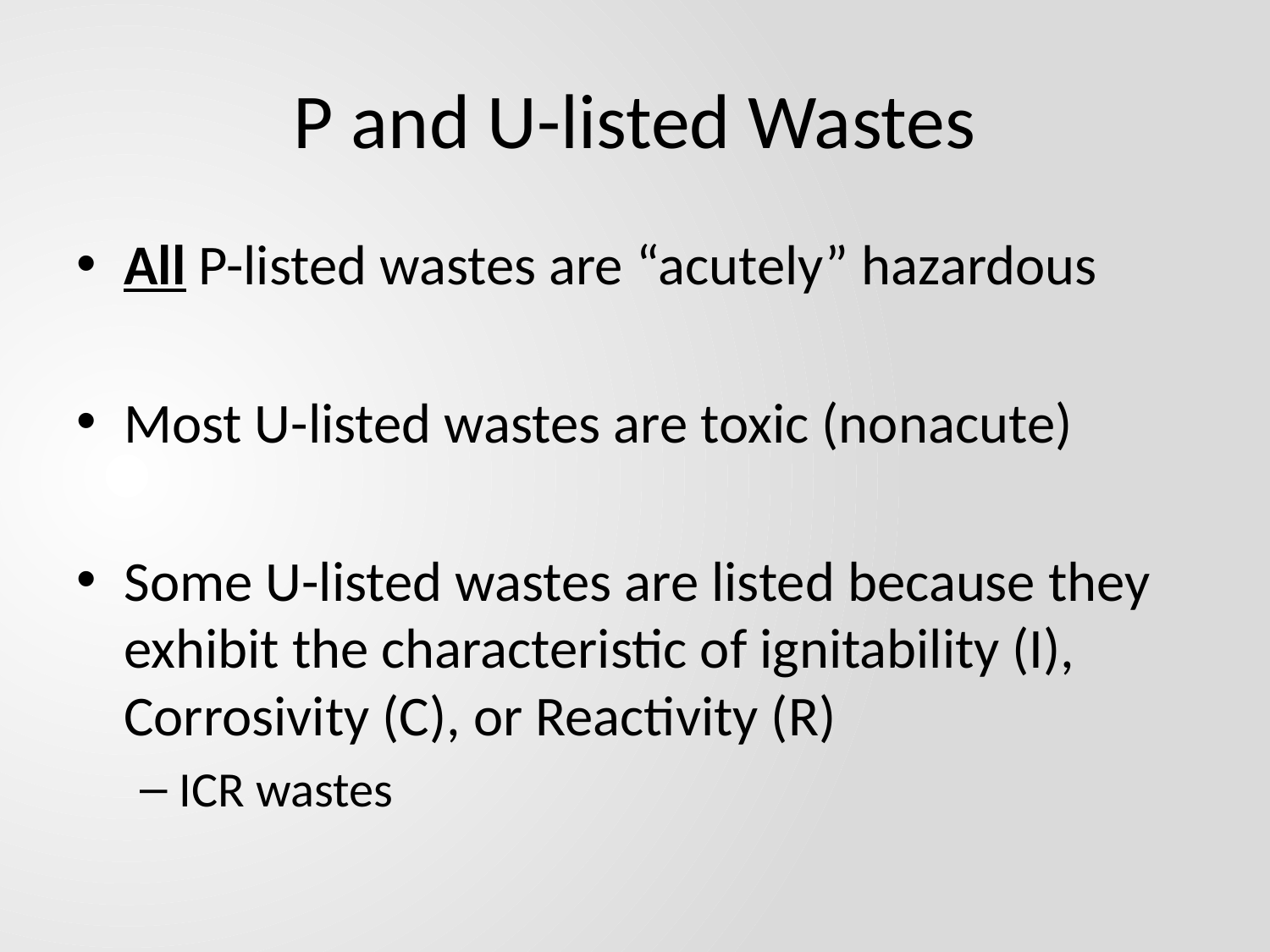

# P and U-listed Wastes
All P-listed wastes are “acutely” hazardous

Most U-listed wastes are toxic (nonacute)

Some U-listed wastes are listed because they exhibit the characteristic of ignitability (I), Corrosivity (C), or Reactivity (R)
ICR wastes